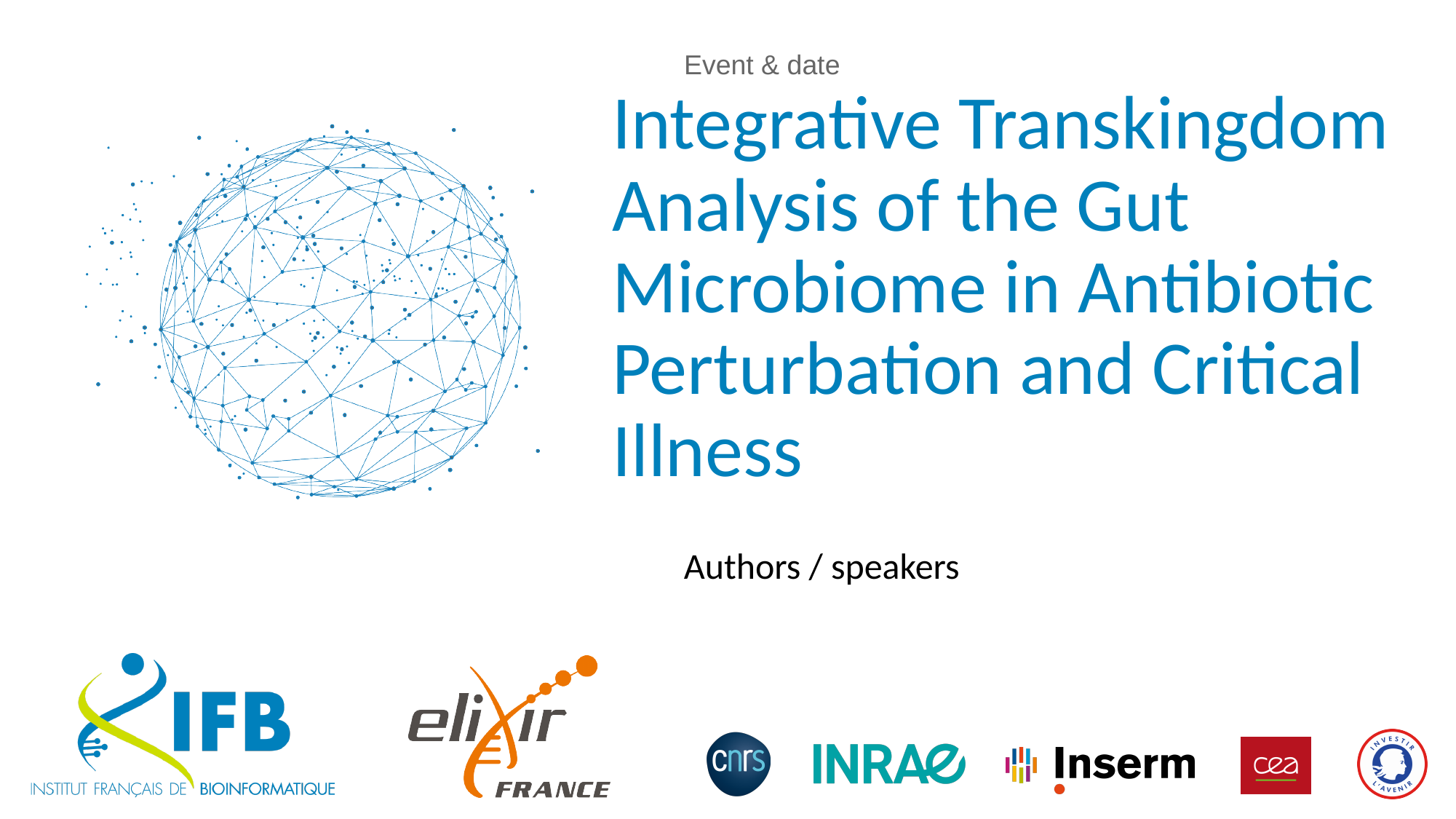

Event & date
# Integrative Transkingdom Analysis of the Gut Microbiome in Antibiotic Perturbation and Critical Illness
Authors / speakers